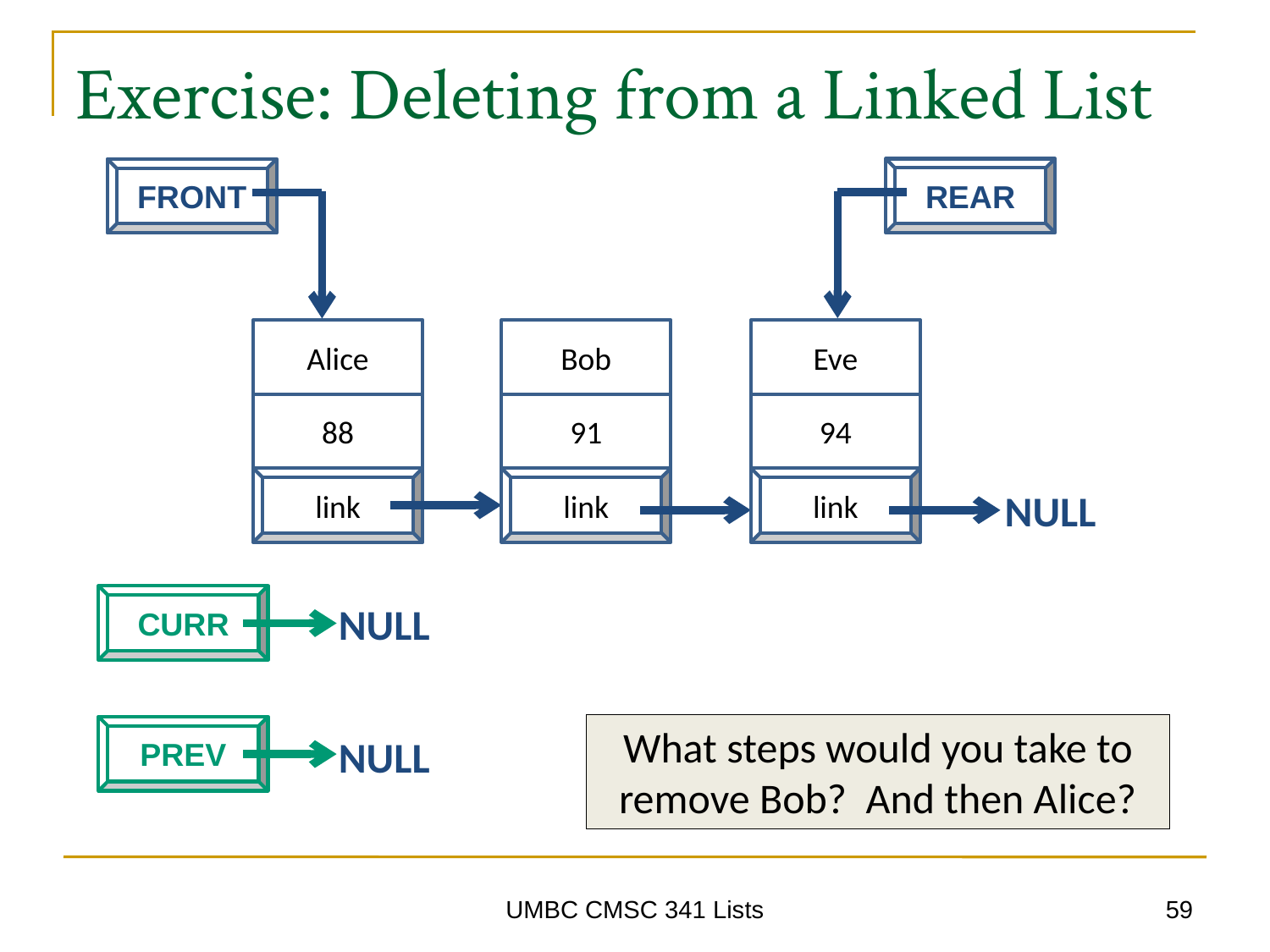

# Exercise: Deleting from a Linked List
REAR
FRONT
Alice
88
link
Bob
91
link
Eve
94
link
NULL
CURR
NULL
What steps would you take to remove Bob?  And then Alice?
PREV
NULL
59
UMBC CMSC 341 Lists